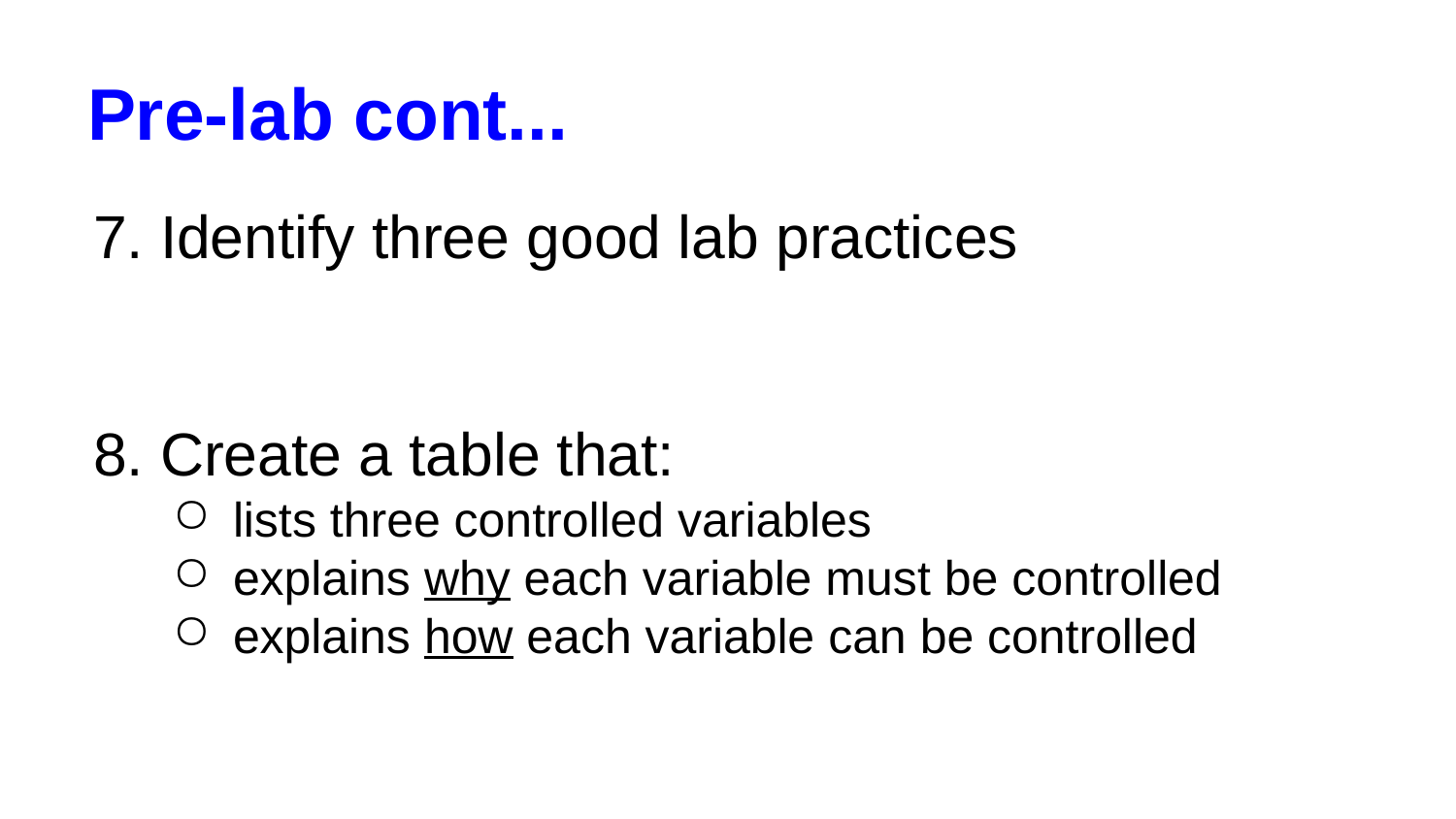

# Pre-lab cont...
Identify three good lab practices

Create a table that:
lists three controlled variables
explains why each variable must be controlled
explains how each variable can be controlled